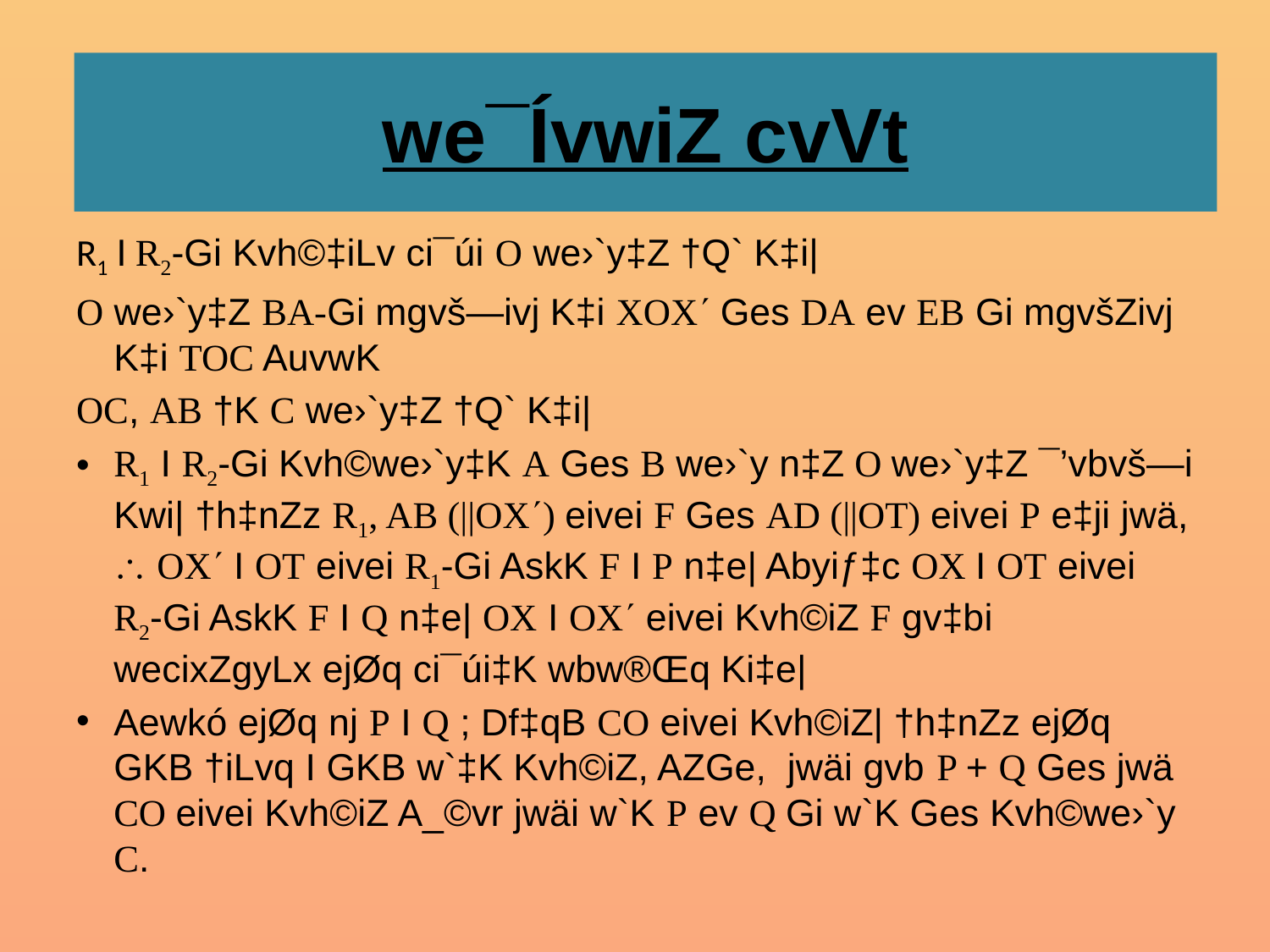

# we¯ÍvwiZ cvVt
R1 I R2-Gi Kvh©‡iLv ci¯úi O we›`y‡Z †Q` K‡i|
O we›`y‡Z BA-Gi mgvš—ivj K‡i XOX′ Ges DA ev EB Gi mgvšZivj K‡i TOC AuvwK
OC, AB †K C we›`y‡Z †Q` K‡i|
R1 I R2-Gi Kvh©we›`y‡K A Ges B we›`y n‡Z O we›`y‡Z ¯’vbvš—i Kwi| †h‡nZz R1, AB (||OX′) eivei F Ges AD (||OT) eivei P e‡ji jwä, ∴ OX′ I OT eivei R1-Gi AskK F I P n‡e| Abyiƒ‡c OX I OT eivei R2-Gi AskK F I Q n‡e| OX I OX′ eivei Kvh©iZ F gv‡bi wecixZgyLx ejØq ci¯úi‡K wbw®Œq Ki‡e|
Aewkó ejØq nj P I Q ; Df‡qB CO eivei Kvh©iZ| †h‡nZz ejØq GKB †iLvq I GKB w`‡K Kvh©iZ, AZGe,  jwäi gvb P + Q Ges jwä CO eivei Kvh©iZ A_©vr jwäi w`K P ev Q Gi w`K Ges Kvh©we›`y C.